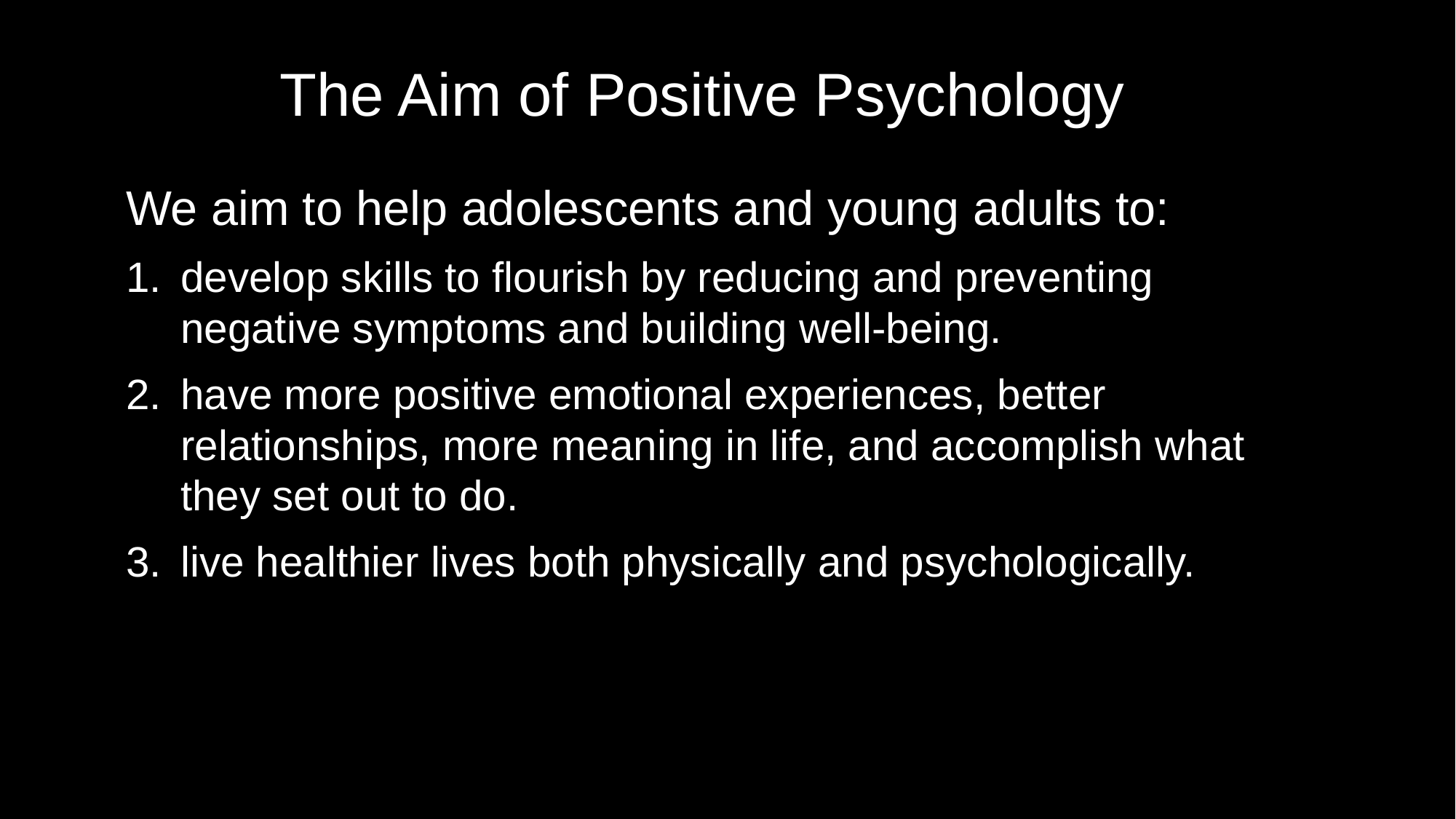

# The Aim of Positive Psychology
We aim to help adolescents and young adults to:
develop skills to flourish by reducing and preventing negative symptoms and building well-being.
have more positive emotional experiences, better relationships, more meaning in life, and accomplish what they set out to do.
live healthier lives both physically and psychologically.